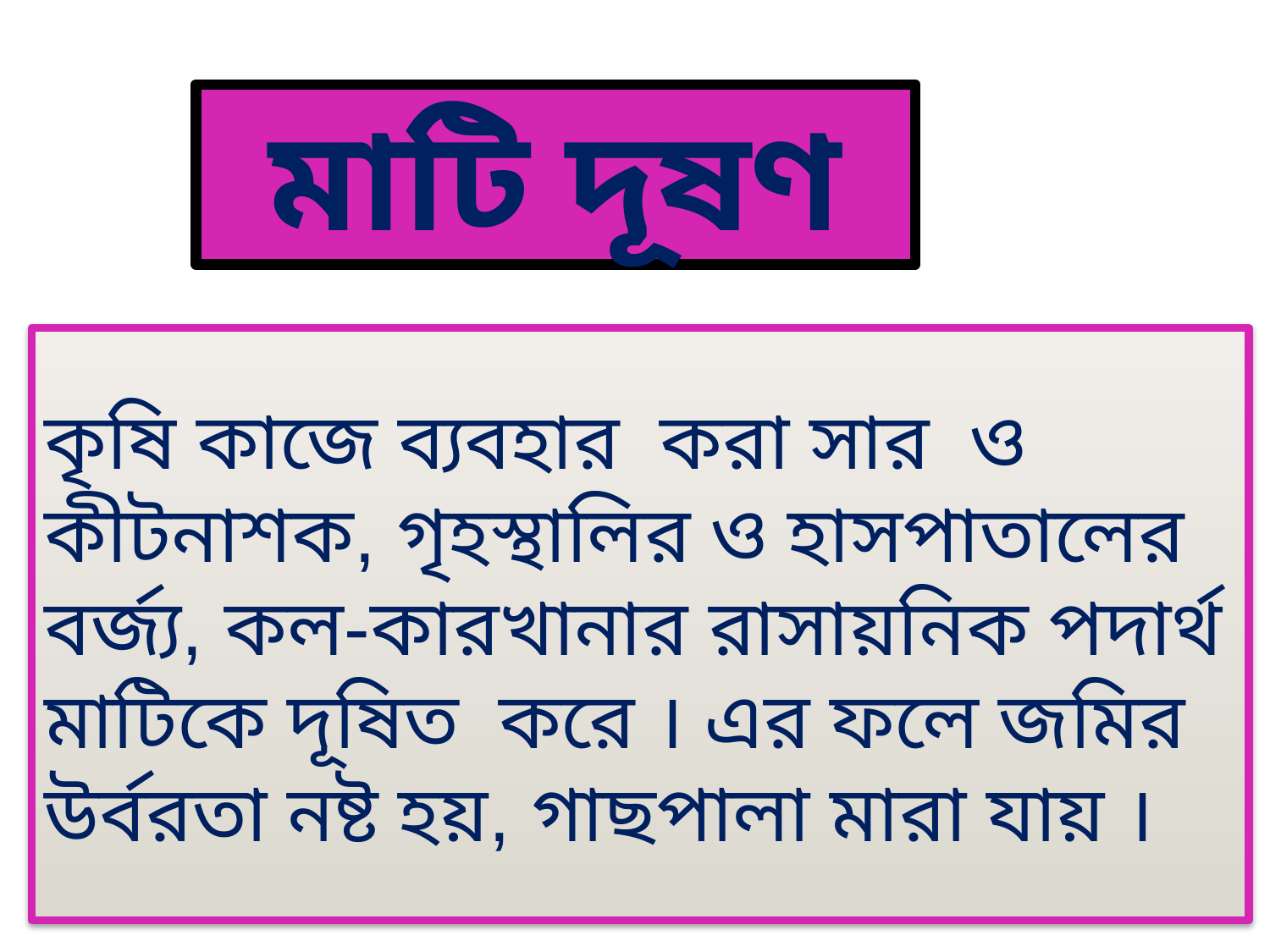

মাটি দূষণ
কৃষি কাজে ব্যবহার  করা সার  ও কীটনাশক, গৃহস্থালির ও হাসপাতালের বর্জ্য, কল-কারখানার রাসায়নিক পদার্থ মাটিকে দূষিত  করে । এর ফলে জমির উর্বরতা নষ্ট হয়, গাছপালা মারা যায় ।